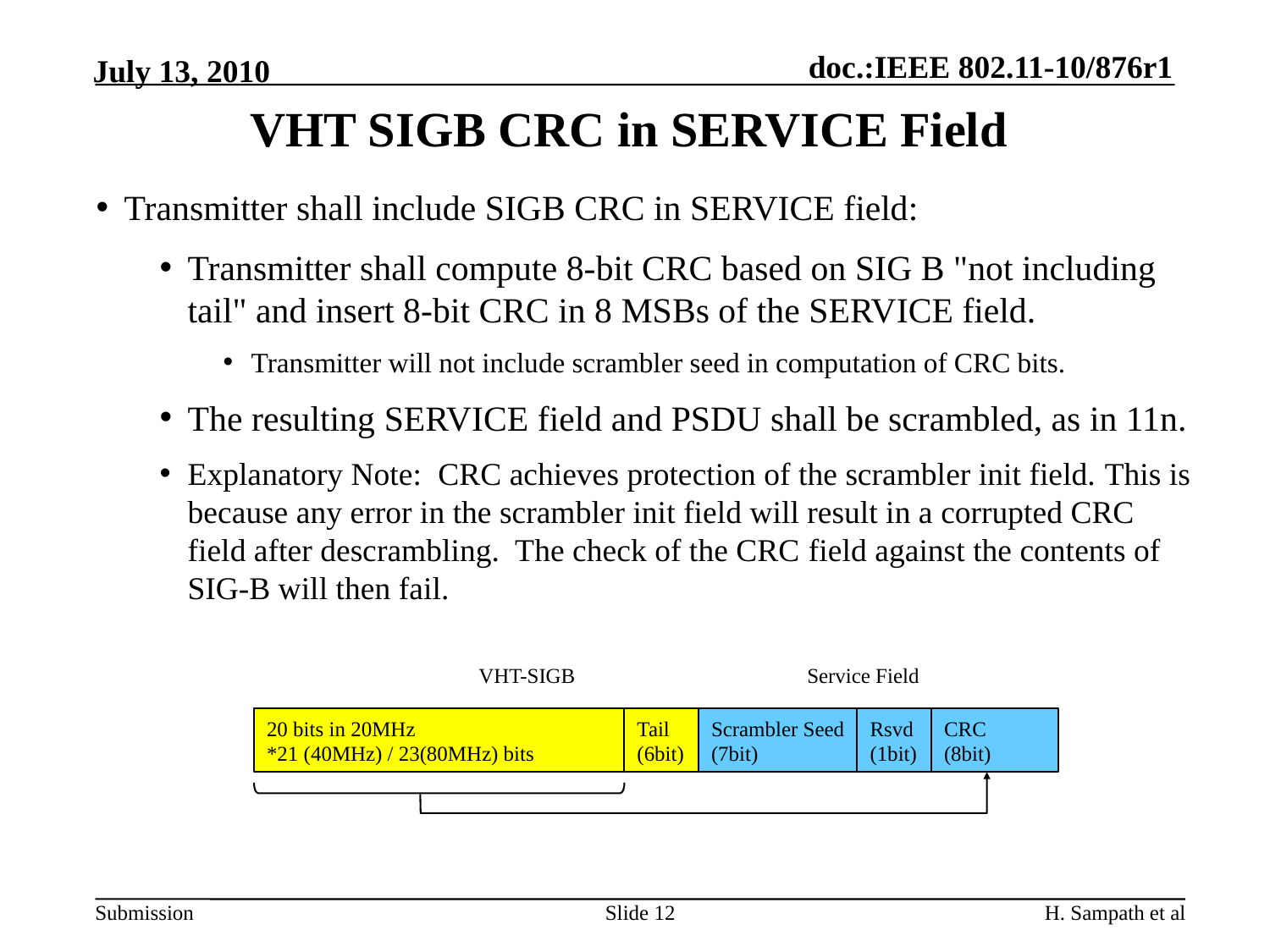

VHT SIGB CRC in SERVICE Field
Transmitter shall include SIGB CRC in SERVICE field:
Transmitter shall compute 8-bit CRC based on SIG B "not including tail" and insert 8-bit CRC in 8 MSBs of the SERVICE field.
Transmitter will not include scrambler seed in computation of CRC bits.
The resulting SERVICE field and PSDU shall be scrambled, as in 11n.
Explanatory Note:  CRC achieves protection of the scrambler init field. This is because any error in the scrambler init field will result in a corrupted CRC field after descrambling.  The check of the CRC field against the contents of SIG-B will then fail.

VHT-SIGB
Service Field
20 bits in 20MHz
*21 (40MHz) / 23(80MHz) bits
Tail
(6bit)
Scrambler Seed (7bit)
Rsvd
(1bit)
CRC
(8bit)

Slide 12
H. Sampath et al